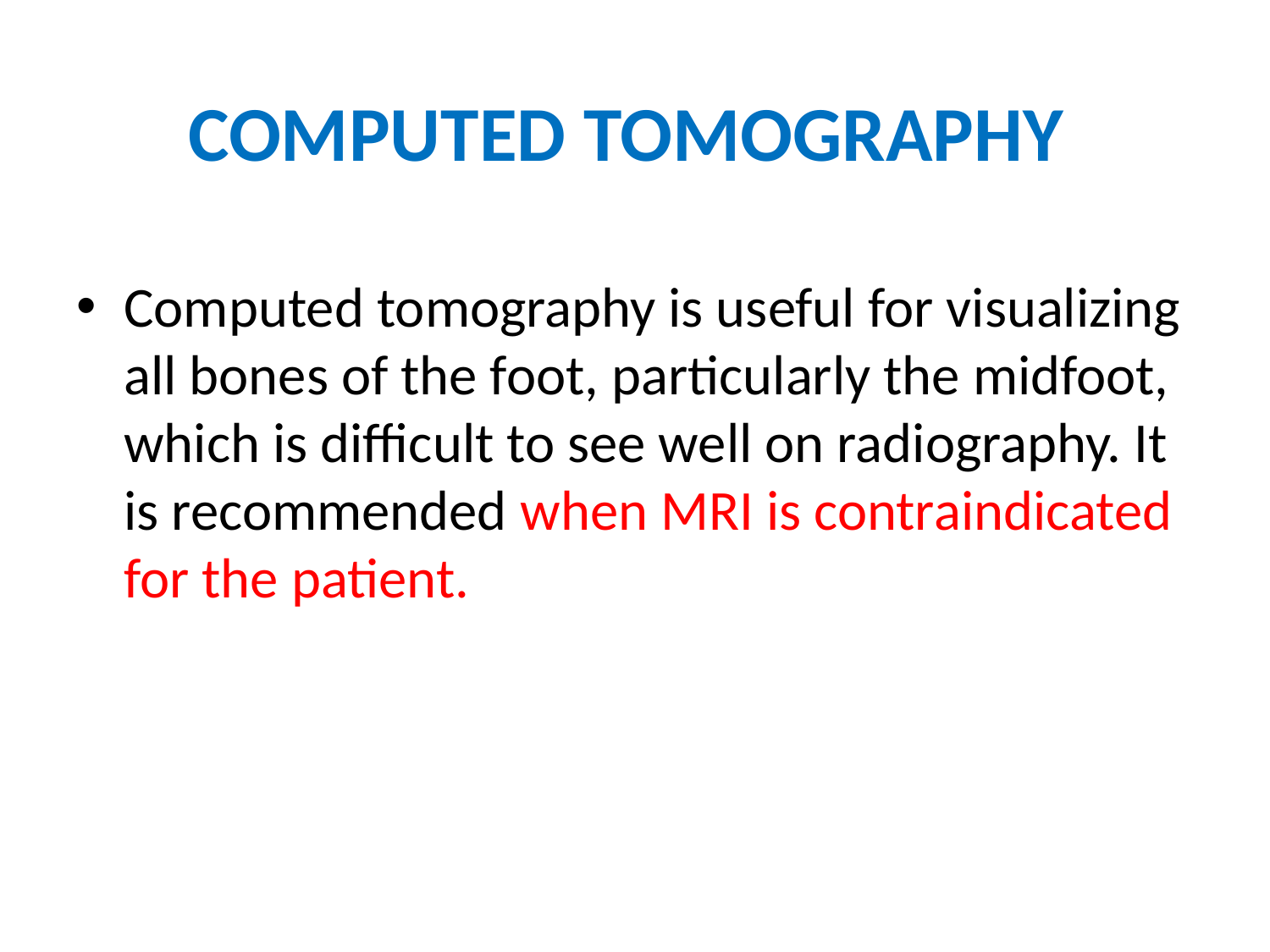

# COMPUTED TOMOGRAPHY
Computed tomography is useful for visualizing all bones of the foot, particularly the midfoot, which is difficult to see well on radiography. It is recommended when MRI is contraindicated for the patient.